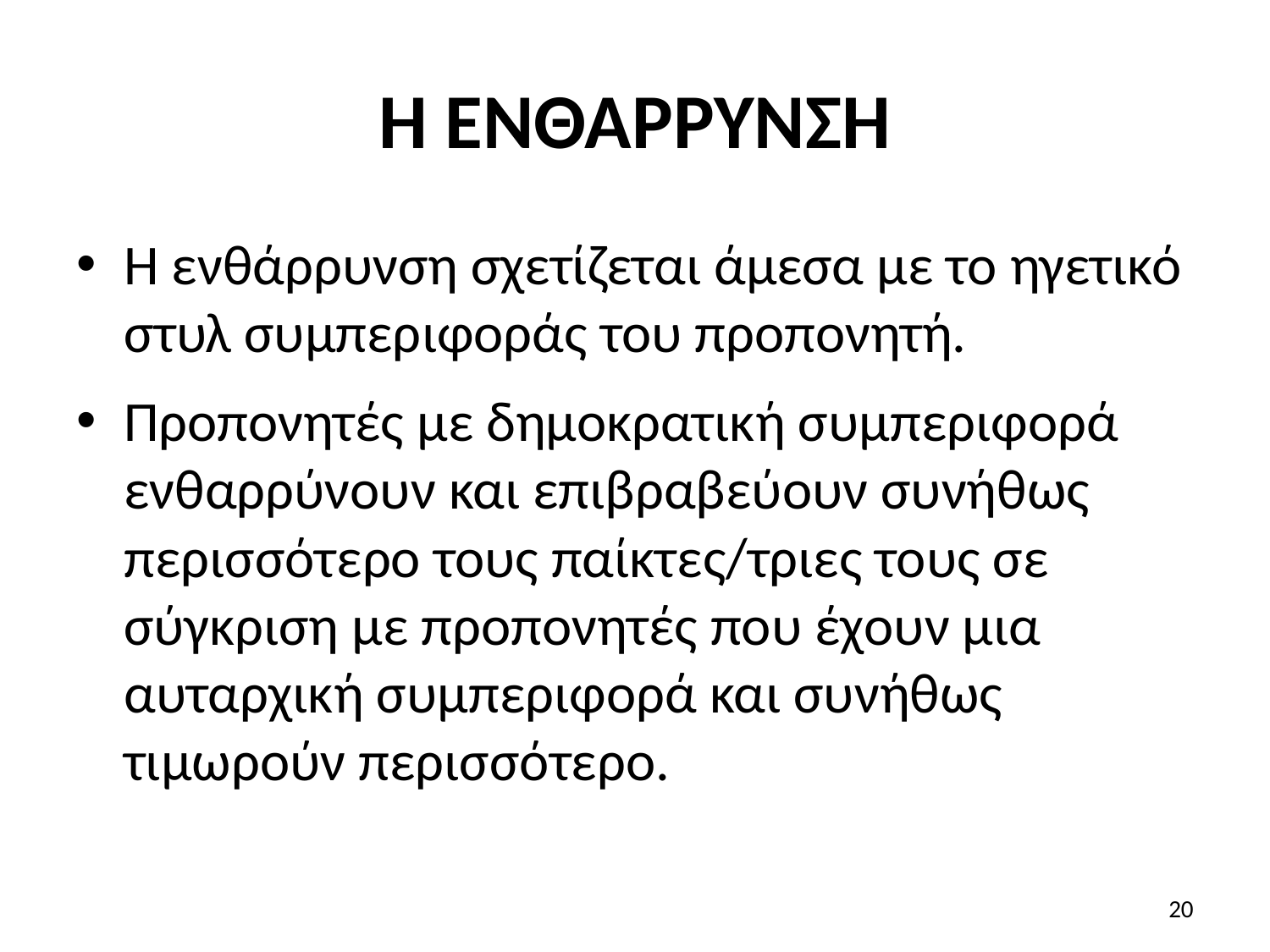

# Η ΕΝΘΑΡΡΥΝΣΗ
Η ενθάρρυνση σχετίζεται άμεσα με το ηγετικό στυλ συμπεριφοράς του προπονητή.
Προπονητές με δημοκρατική συμπεριφορά ενθαρρύνουν και επιβραβεύουν συνήθως περισσότερο τους παίκτες/τριες τους σε σύγκριση με προπονητές που έχουν μια αυταρχική συμπεριφορά και συνήθως τιμωρούν περισσότερο.
20